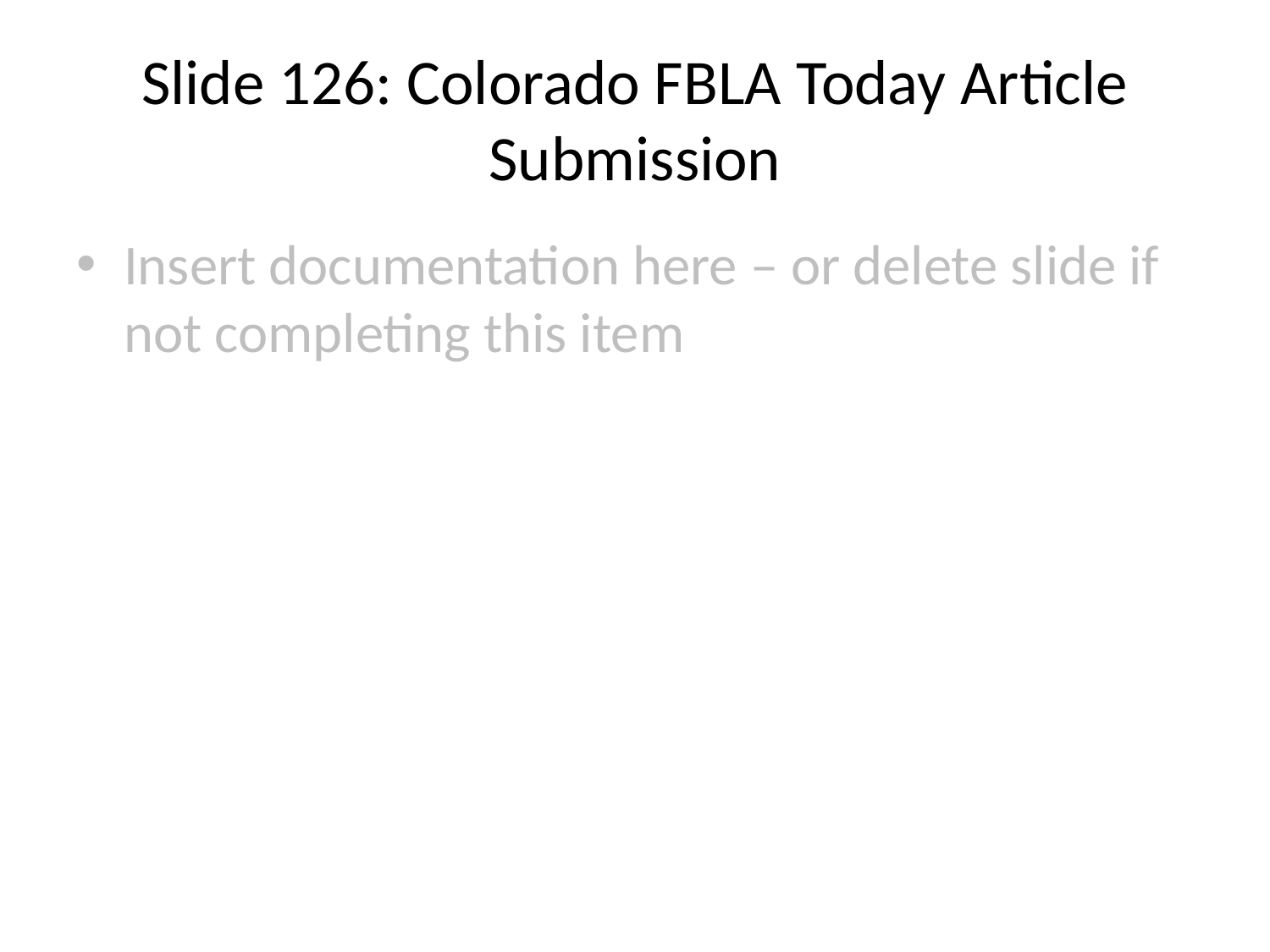

# Slide 126: Colorado FBLA Today Article Submission
Insert documentation here – or delete slide if not completing this item